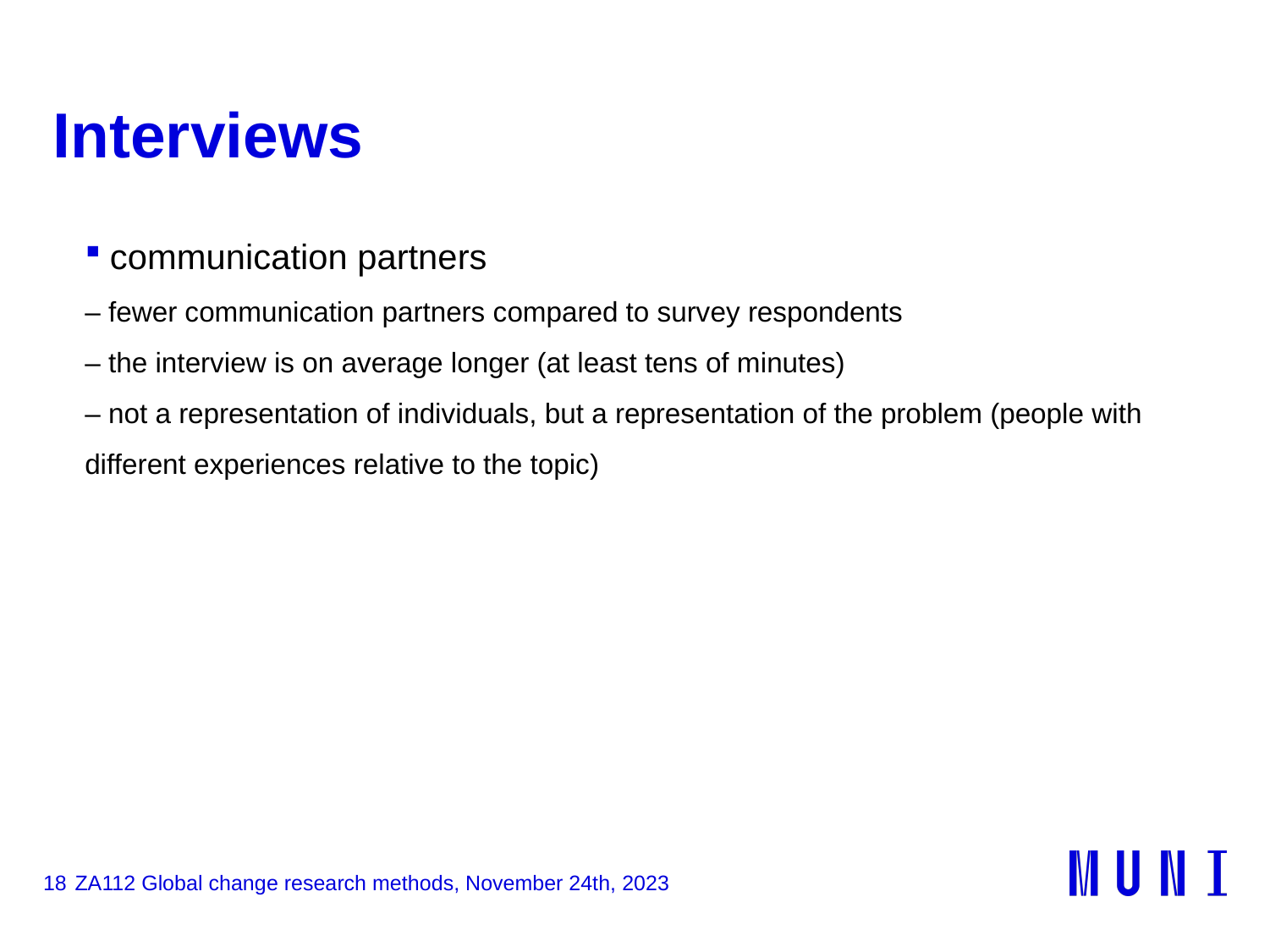

# Interviews
communication partners
– fewer communication partners compared to survey respondents
– the interview is on average longer (at least tens of minutes)
– not a representation of individuals, but a representation of the problem (people with different experiences relative to the topic)

18
ZA112 Global change research methods, November 24th, 2023